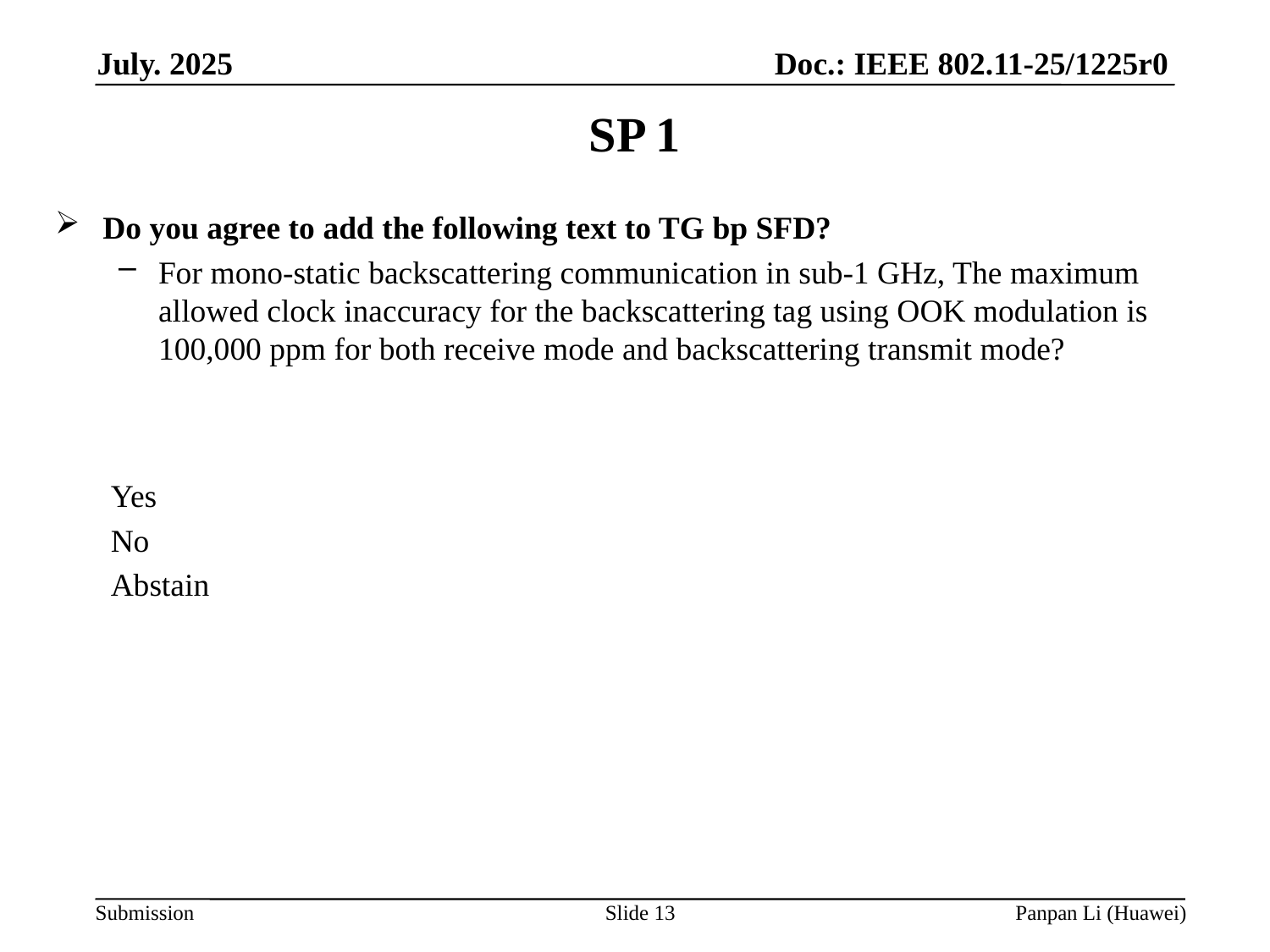

# SP 1
Do you agree to add the following text to TG bp SFD?
For mono-static backscattering communication in sub-1 GHz, The maximum allowed clock inaccuracy for the backscattering tag using OOK modulation is 100,000 ppm for both receive mode and backscattering transmit mode?

Yes
No
Abstain
Slide 13
Panpan Li (Huawei)